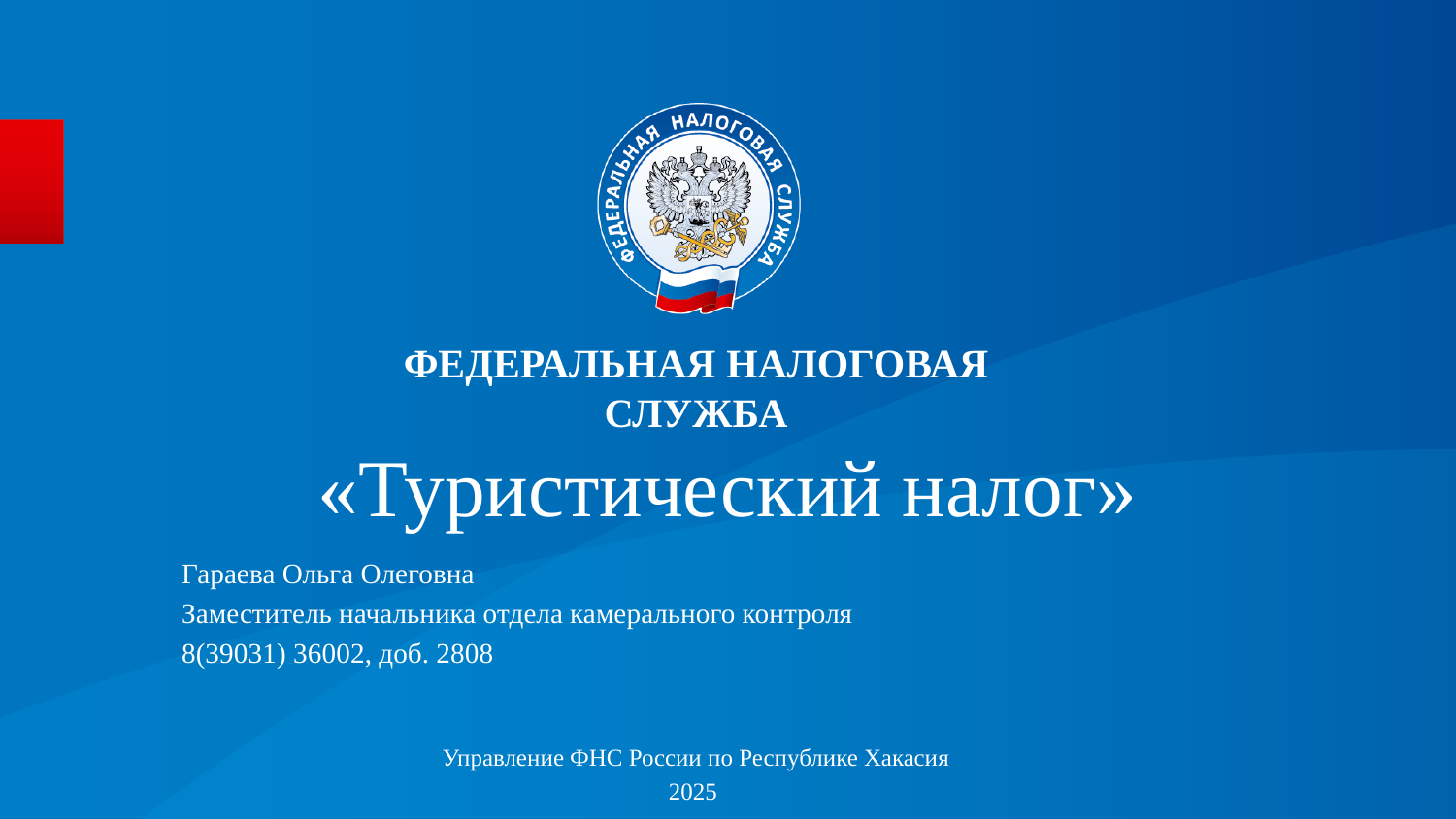

ФЕДЕРАЛЬНАЯ НАЛОГОВАЯ СЛУЖБА
# «Туристический налог»
Гараева Ольга Олеговна
Заместитель начальника отдела камерального контроля
8(39031) 36002, доб. 2808

Управление ФНС России по Республике Хакасия
2025